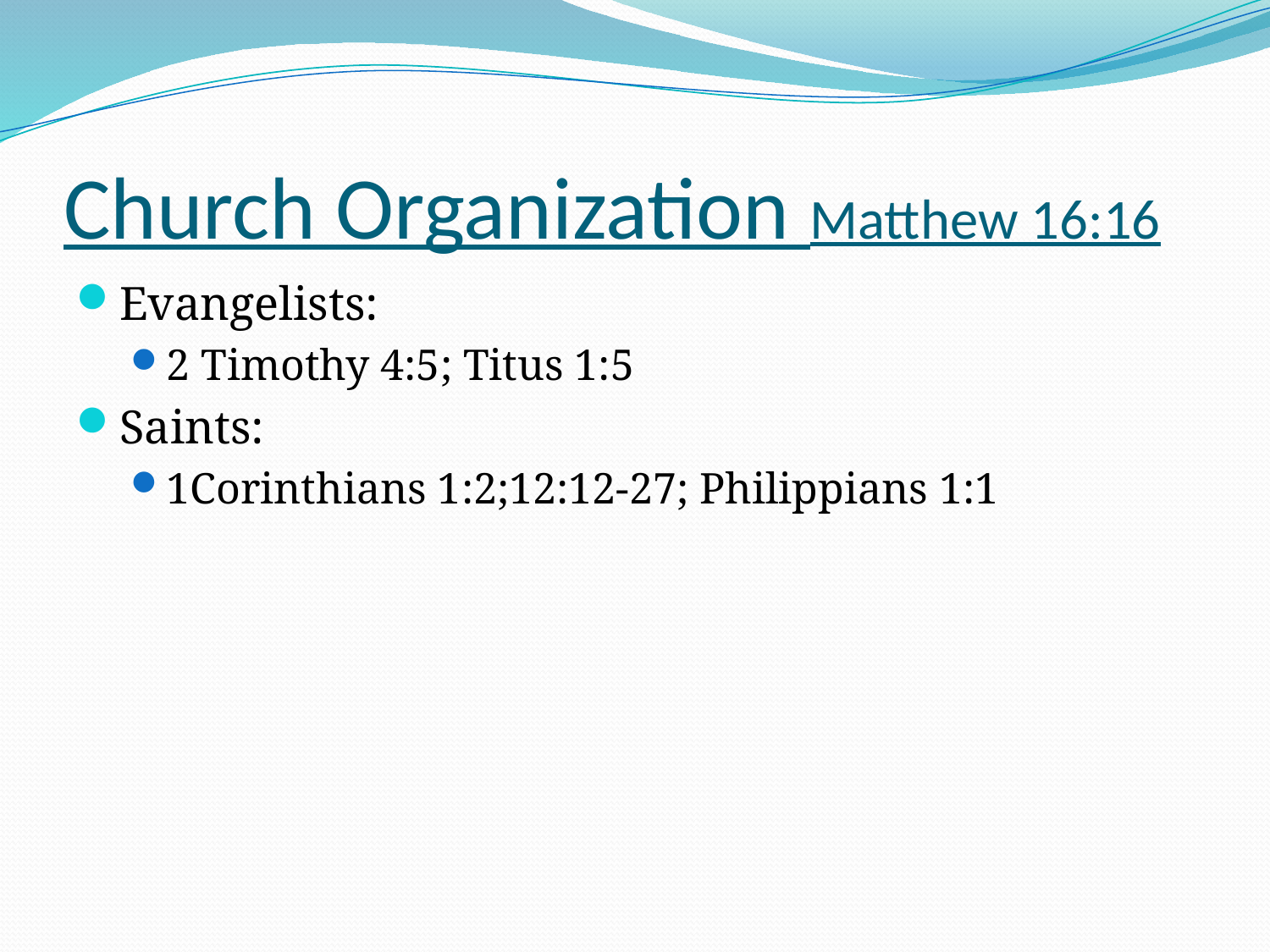

# Church Organization Matthew 16:16
Evangelists:
2 Timothy 4:5; Titus 1:5
Saints:
1Corinthians 1:2;12:12-27; Philippians 1:1